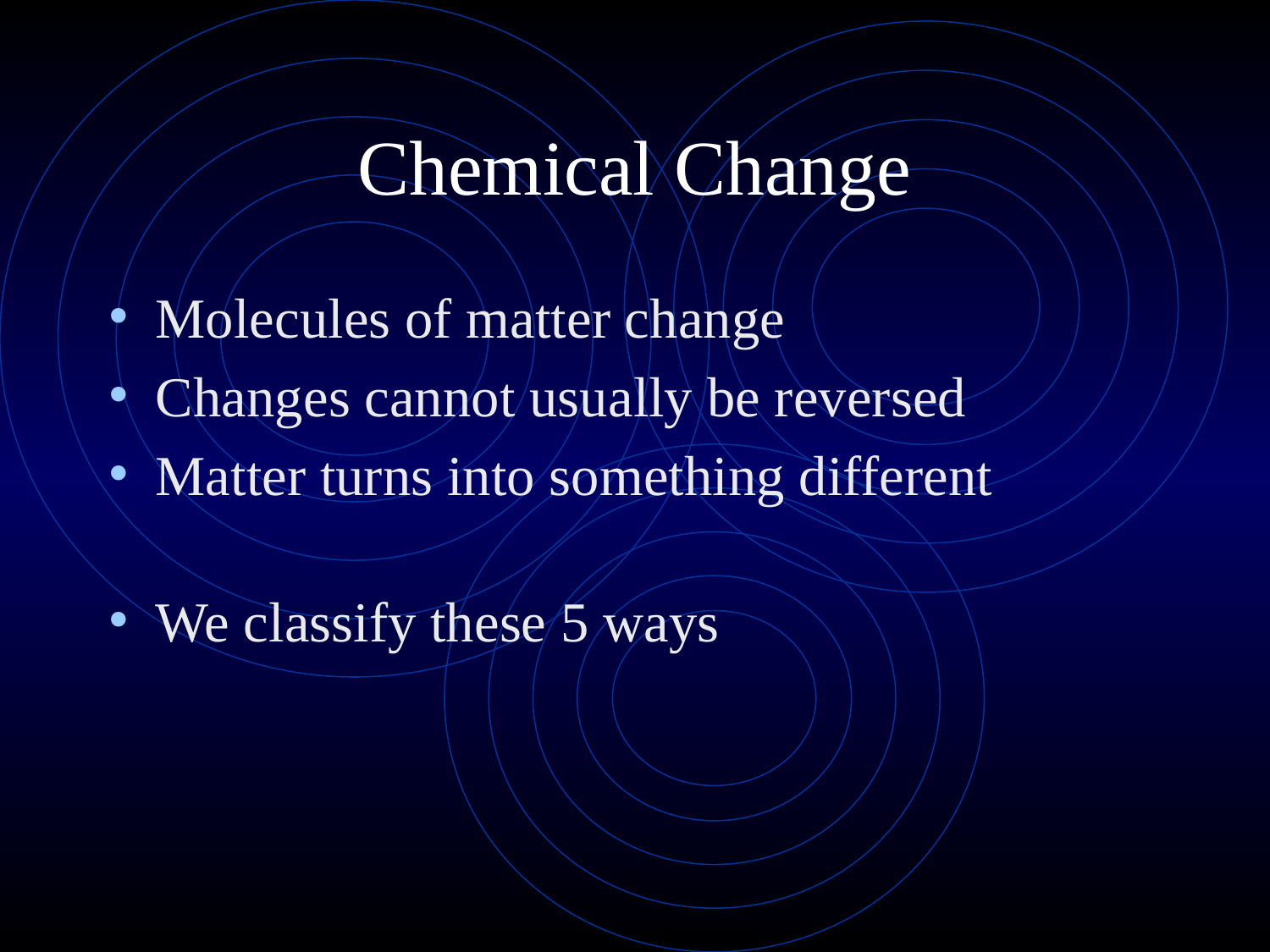

# Chemical Change
Molecules of matter change
Changes cannot usually be reversed
Matter turns into something different
We classify these 5 ways